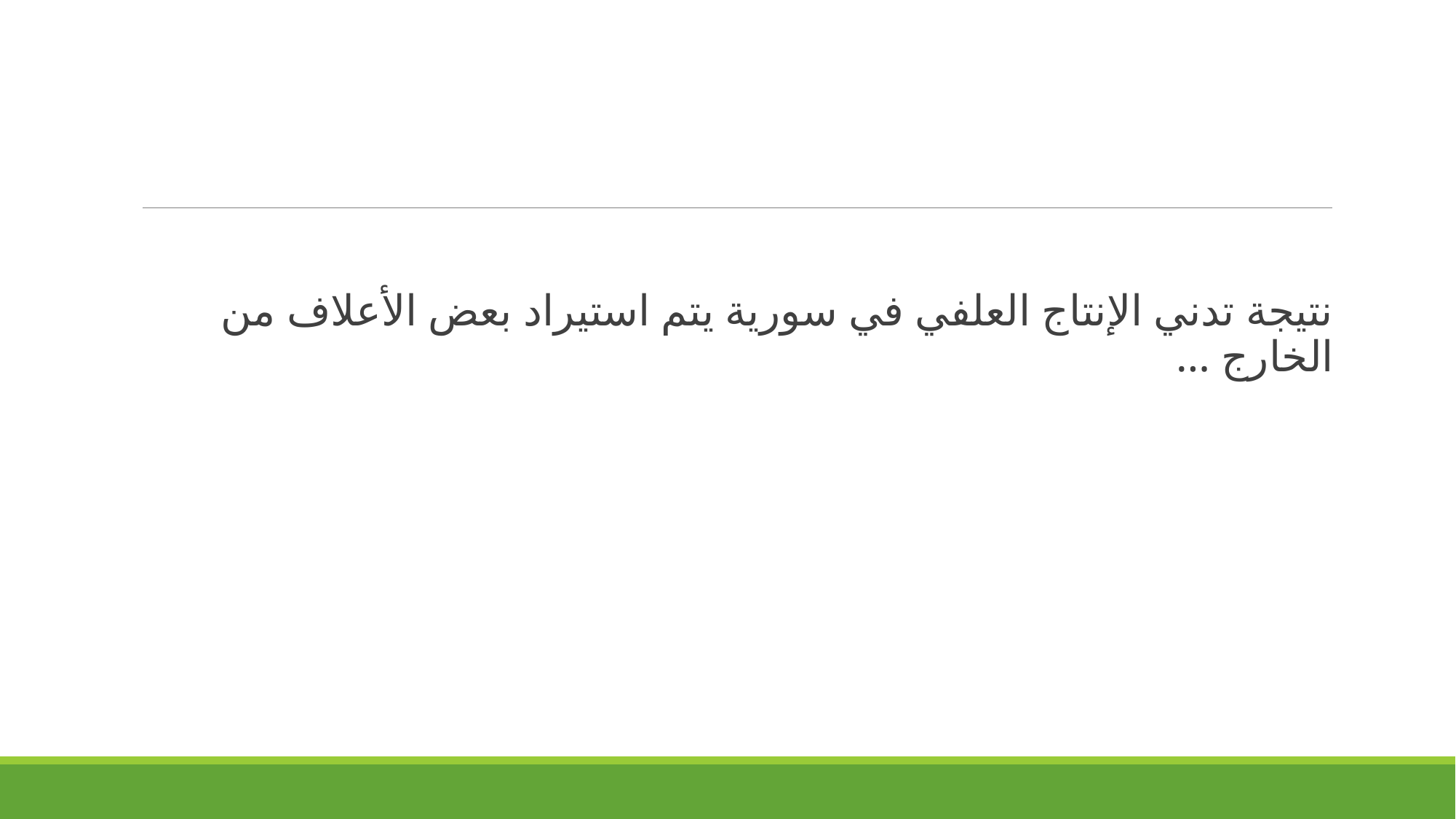

نتيجة تدني الإنتاج العلفي في سورية يتم استيراد بعض الأعلاف من الخارج …